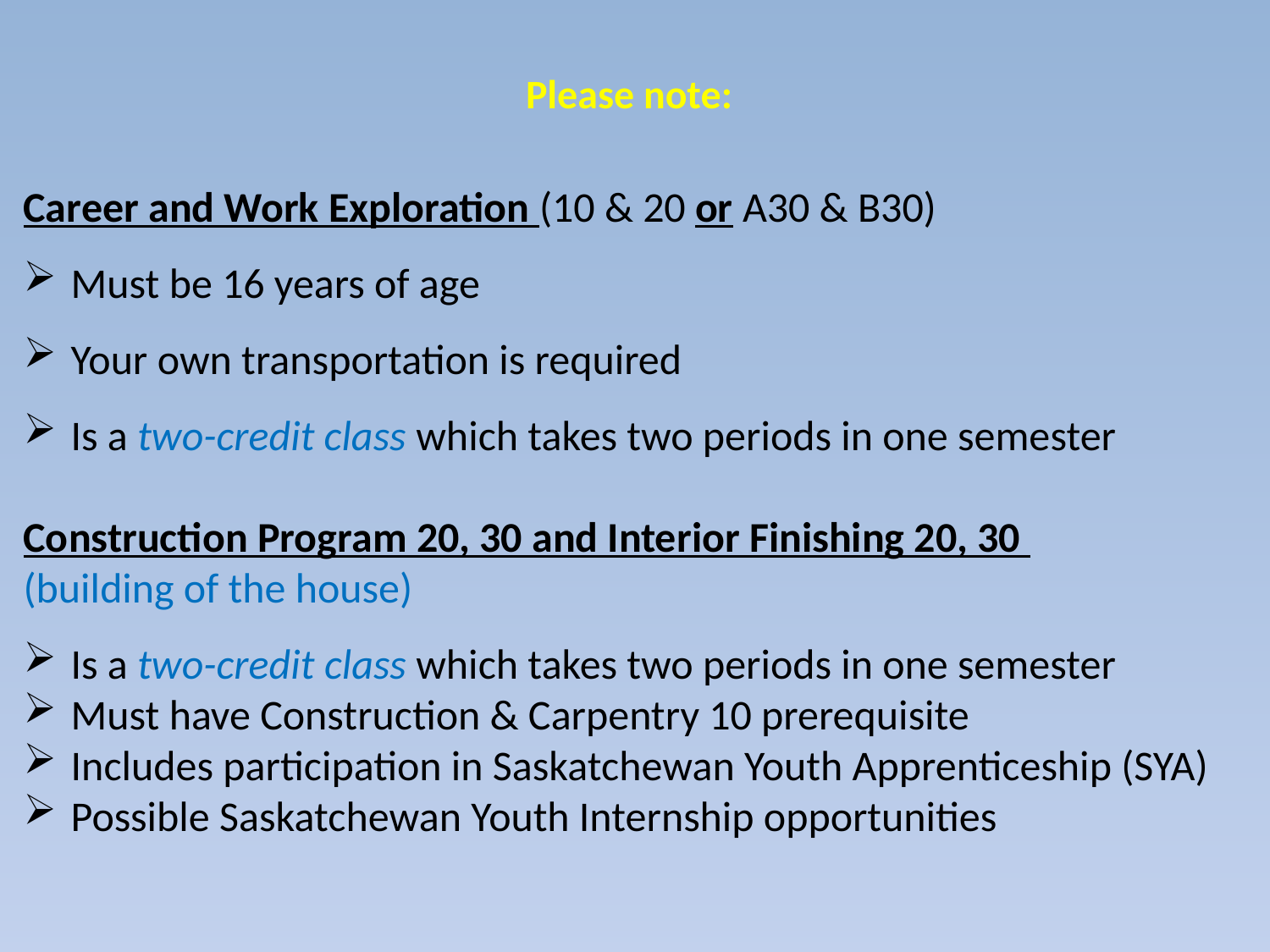

# Please note:
Career and Work Exploration (10 & 20 or A30 & B30)
Must be 16 years of age
Your own transportation is required
Is a two-credit class which takes two periods in one semester

Construction Program 20, 30 and Interior Finishing 20, 30
(building of the house)
Is a two-credit class which takes two periods in one semester
Must have Construction & Carpentry 10 prerequisite
Includes participation in Saskatchewan Youth Apprenticeship (SYA)
Possible Saskatchewan Youth Internship opportunities